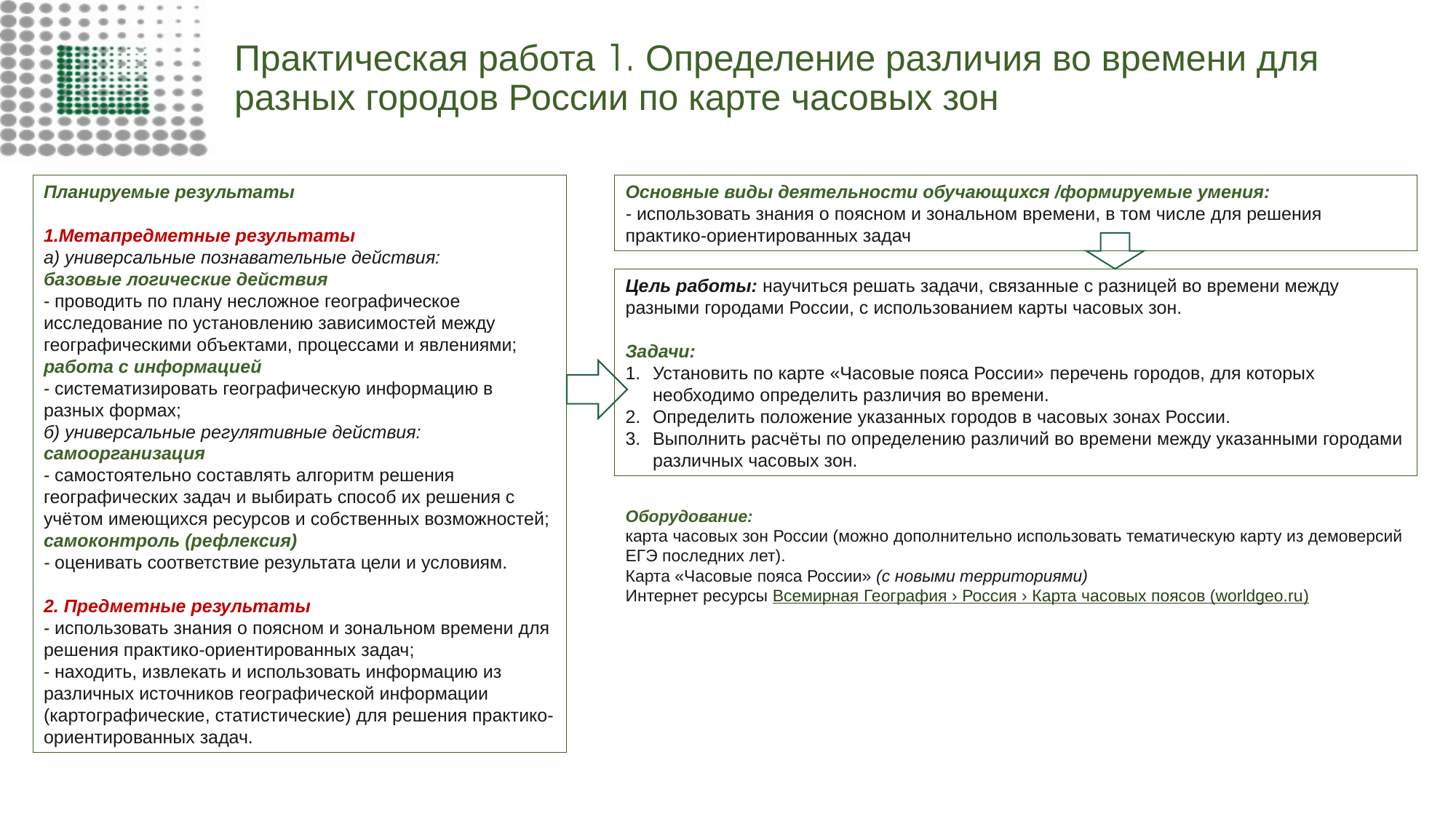

# Практическая работа 1. Определение различия во времени для разных городов России по карте часовых зон
Планируемые результаты

1.Метапредметные результаты
а) универсальные познавательные действия:
базовые логические действия
- проводить по плану несложное географическое исследование по установлению зависимостей между географическими объектами, процессами и явлениями;
работа с информацией
- систематизировать географическую информацию в разных формах;
б) универсальные регулятивные действия:
самоорганизация
- самостоятельно составлять алгоритм решения географических задач и выбирать способ их решения с учётом имеющихся ресурсов и собственных возможностей;
самоконтроль (рефлексия)
- оценивать соответствие результата цели и условиям.

2. Предметные результаты
- использовать знания о поясном и зональном времени для решения практико-ориентированных задач;
- находить, извлекать и использовать информацию из различных источников географической информации (картографические, статистические) для решения практико-ориентированных задач.
Основные виды деятельности обучающихся /формируемые умения:
- использовать знания о поясном и зональном времени, в том числе для решения практико-ориентированных задач

Цель работы: научиться решать задачи, связанные с разницей во времени между разными городами России, с использованием карты часовых зон.

Задачи:
Установить по карте «Часовые пояса России» перечень городов, для которых необходимо определить различия во времени.
Определить положение указанных городов в часовых зонах России.
Выполнить расчёты по определению различий во времени между указанными городами различных часовых зон.

Оборудование:
карта часовых зон России (можно дополнительно использовать тематическую карту из демоверсий ЕГЭ последних лет).
Карта «Часовые пояса России» (с новыми территориями)
Интернет ресурсы Всемирная География › Россия › Карта часовых поясов (worldgeo.ru)